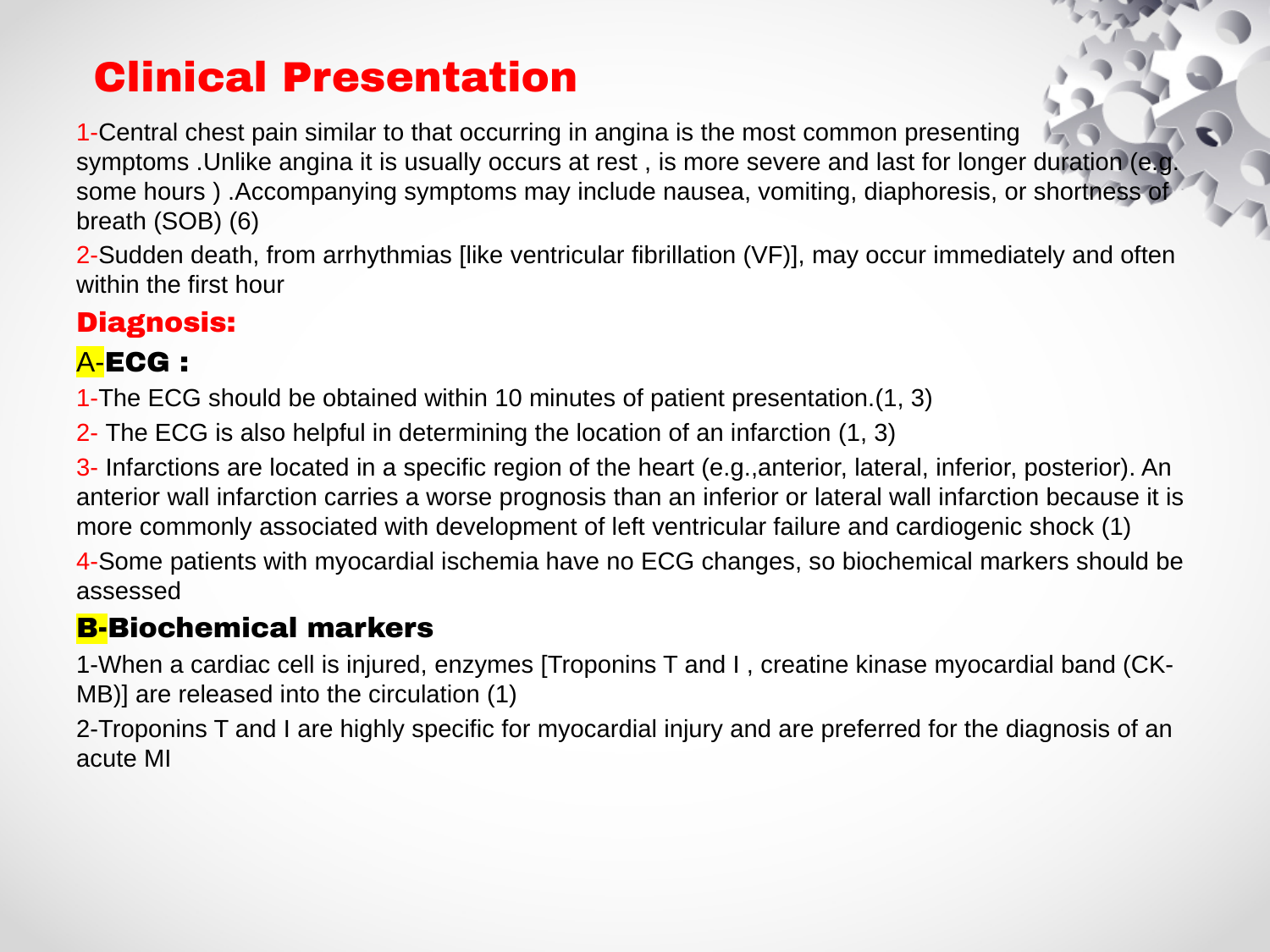

# Clinical Presentation
1-Central chest pain similar to that occurring in angina is the most common presenting symptoms .Unlike angina it is usually occurs at rest , is more severe and last for longer duration (e.g. some hours ) .Accompanying symptoms may include nausea, vomiting, diaphoresis, or shortness of breath (SOB) (6)
2-Sudden death, from arrhythmias [like ventricular fibrillation (VF)], may occur immediately and often within the first hour
Diagnosis:
A-ECG :
1-The ECG should be obtained within 10 minutes of patient presentation.(1, 3)
2- The ECG is also helpful in determining the location of an infarction (1, 3)
3- Infarctions are located in a specific region of the heart (e.g.,anterior, lateral, inferior, posterior). An anterior wall infarction carries a worse prognosis than an inferior or lateral wall infarction because it is more commonly associated with development of left ventricular failure and cardiogenic shock (1)
4-Some patients with myocardial ischemia have no ECG changes, so biochemical markers should be assessed
B-Biochemical markers
1-When a cardiac cell is injured, enzymes [Troponins T and I , creatine kinase myocardial band (CK-MB)] are released into the circulation (1)
2-Troponins T and I are highly specific for myocardial injury and are preferred for the diagnosis of an acute MI